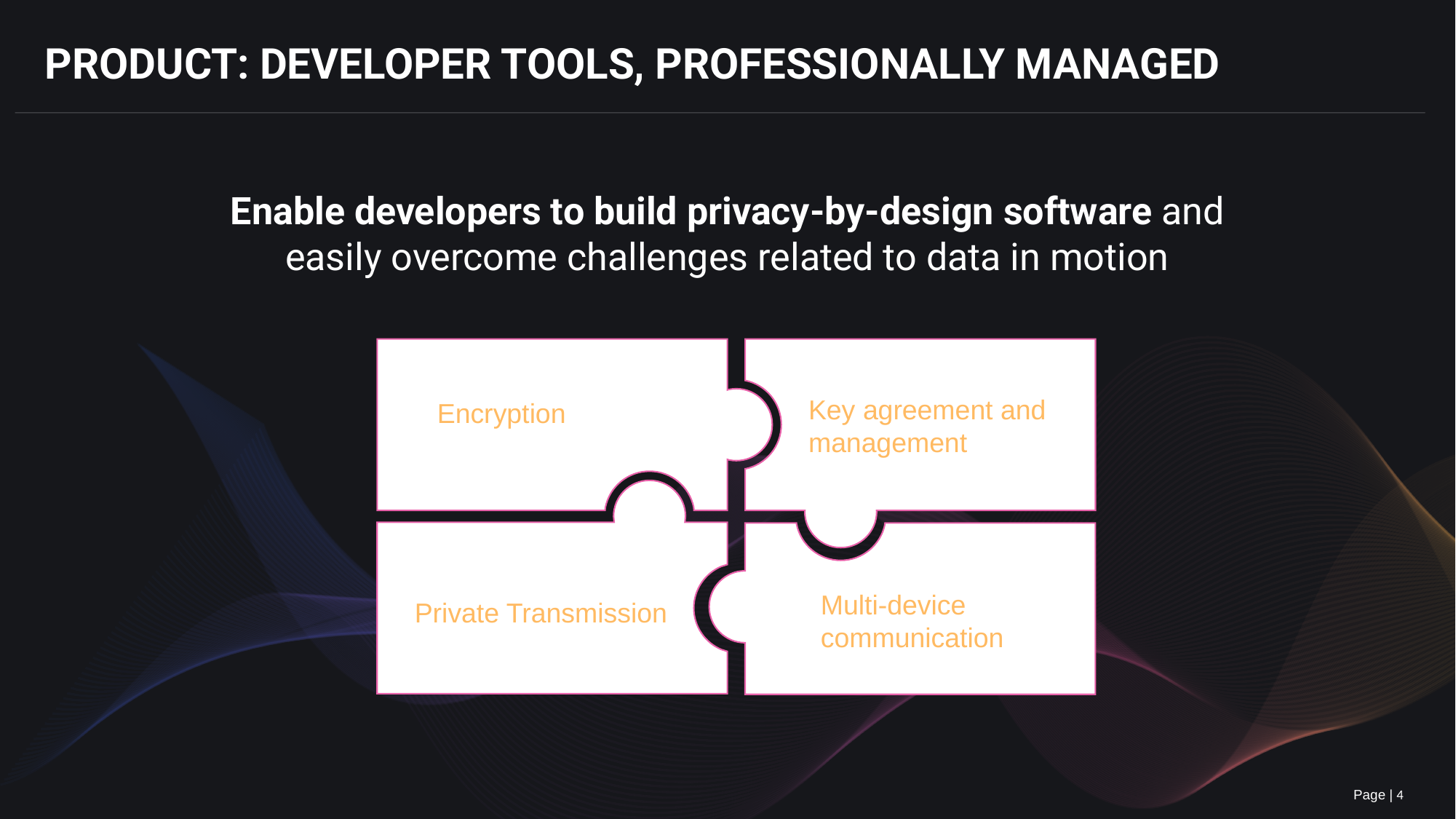

PRODUCT: DEVELOPER TOOLS, PROFESSIONALLY MANAGED
Enable developers to build privacy-by-design software and easily overcome challenges related to data in motion

Key agreement and management
Encryption

Multi-device communication
Private Transmission